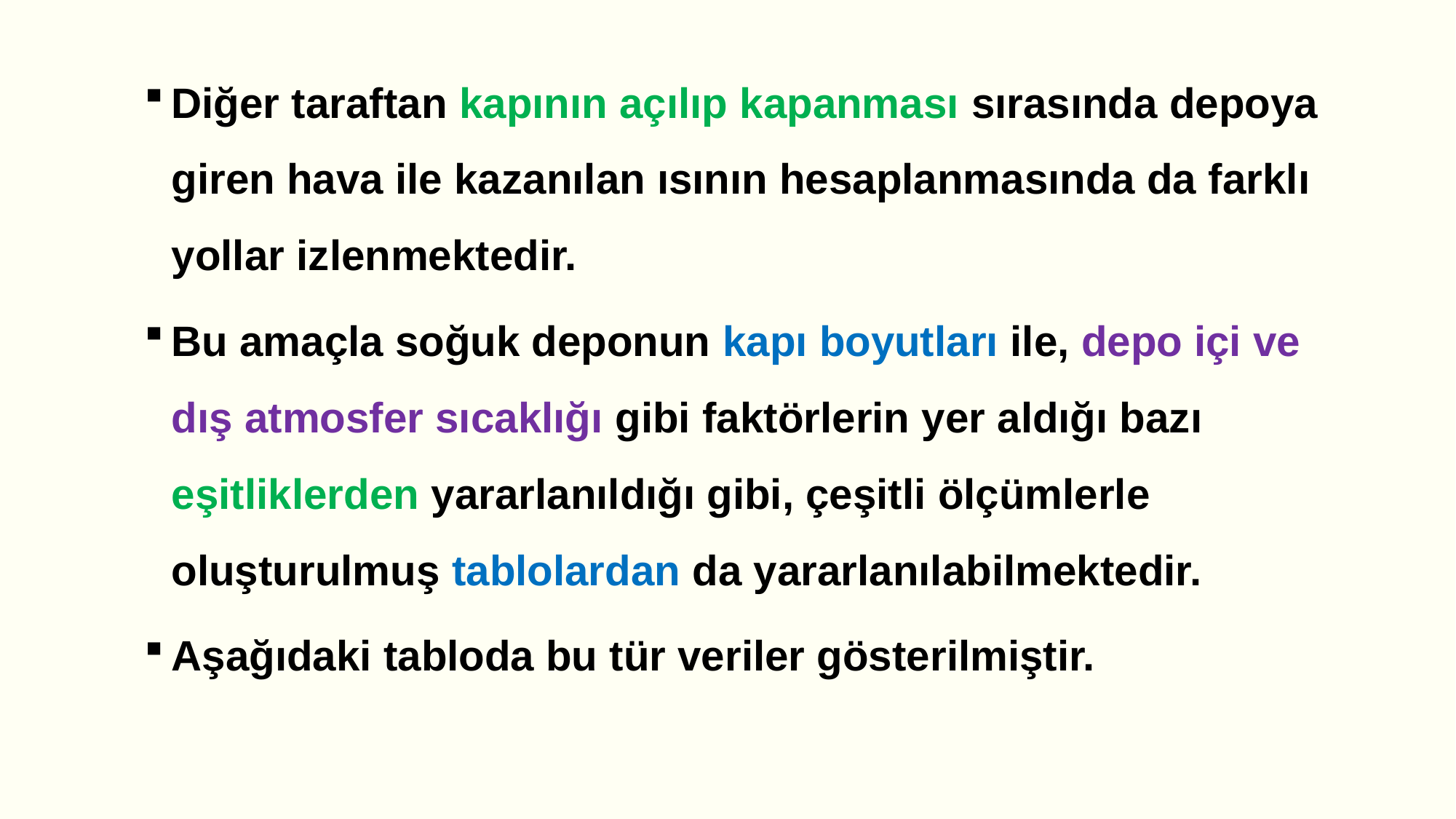

Diğer taraftan kapının açılıp kapanması sırasında depoya giren hava ile kazanılan ısının hesaplanmasında da farklı yollar izlenmektedir.
Bu amaçla soğuk deponun kapı boyutları ile, depo içi ve dış atmosfer sıcaklığı gibi faktörlerin yer aldığı bazı eşitliklerden yararlanıldığı gibi, çeşitli ölçümlerle oluşturulmuş tablolardan da yararlanılabilmektedir.
Aşağıdaki tabloda bu tür veriler gösterilmiştir.